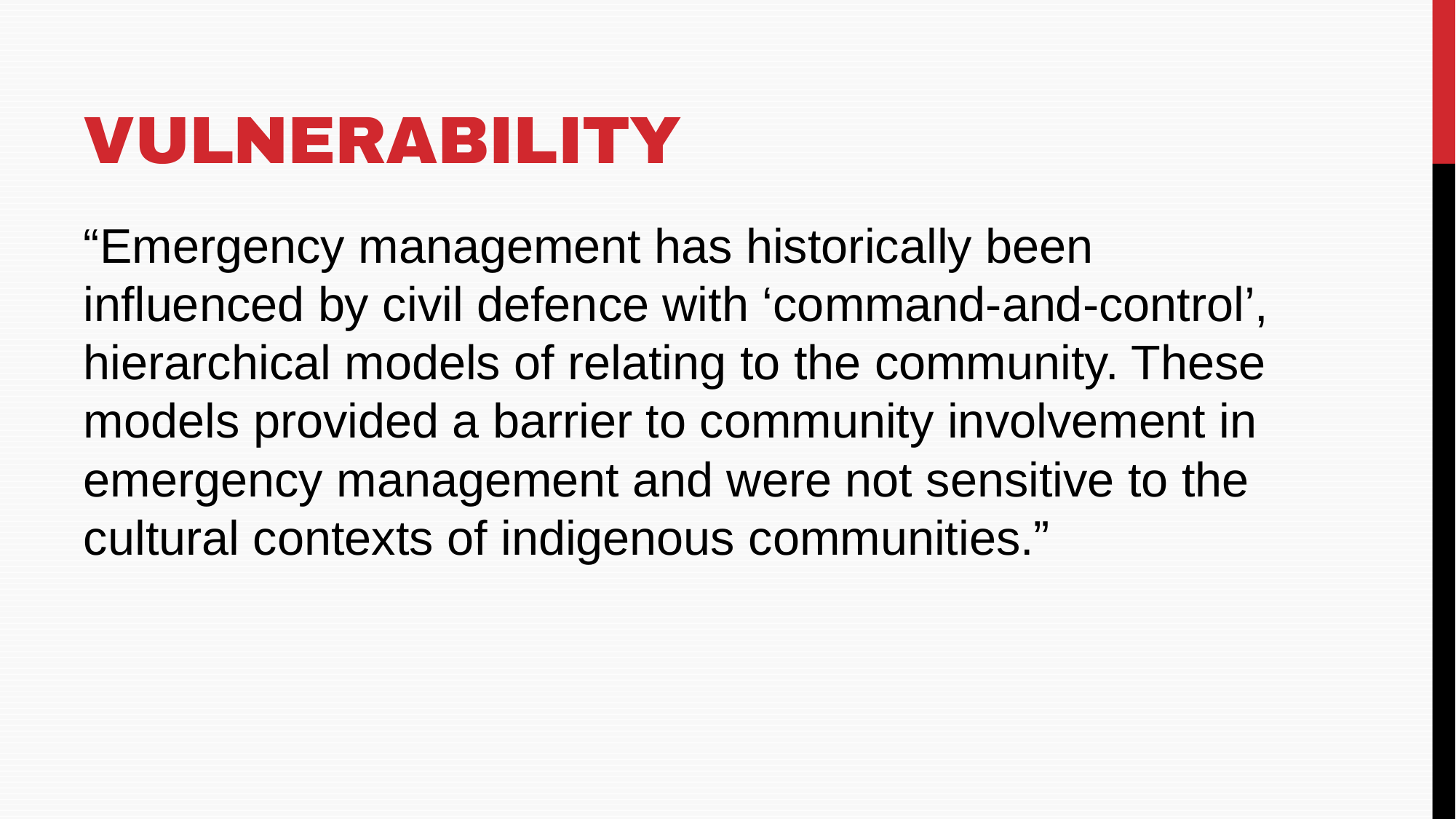

# Vulnerability
“Emergency management has historically been inﬂuenced by civil defence with ‘command-and-control’, hierarchical models of relating to the community. These models provided a barrier to community involvement in emergency management and were not sensitive to the cultural contexts of indigenous communities.”